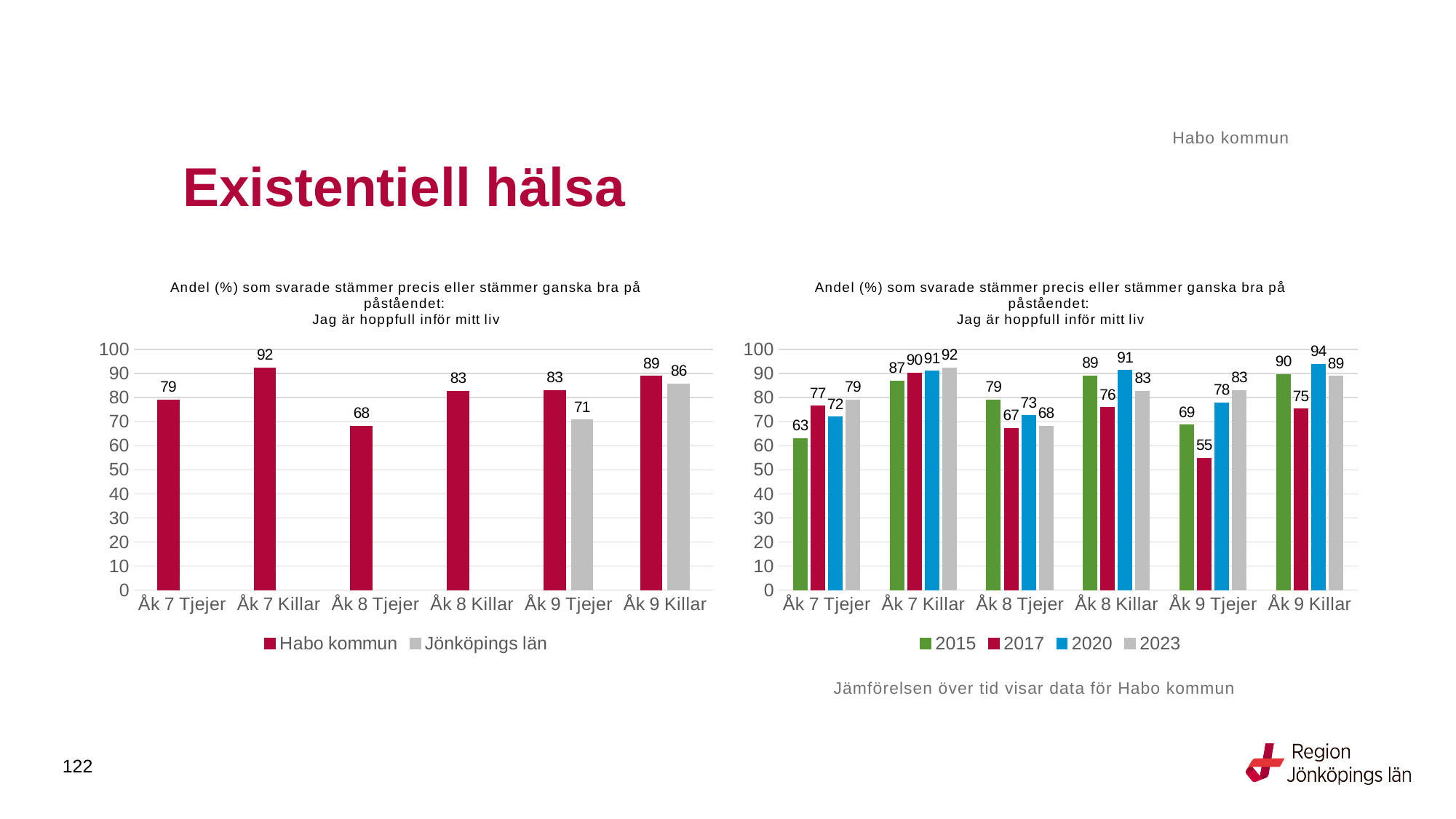

Habo kommun
# Existentiell hälsa

### Chart: Andel (%) som svarade stämmer precis eller stämmer ganska bra på påståendet: Jag är hoppfull inför mitt liv

| Category | Habo kommun | Jönköpings län |
|---|---|---|
| Åk 7 Tjejer | 79.1209 | None |
| Åk 7 Killar | 92.4051 | None |
| Åk 8 Tjejer | 68.254 | None |
| Åk 8 Killar | 82.7586 | None |
| Åk 9 Tjejer | 83.0769 | 70.7797 |
| Åk 9 Killar | 88.8889 | 85.6844 |

### Chart: Andel (%) som svarade stämmer precis eller stämmer ganska bra på påståendet: Jag är hoppfull inför mitt liv

| Category | 2015 | 2017 | 2020 | 2023 |
|---|---|---|---|---|
| Åk 7 Tjejer | 63.0 | 76.5625 | 71.9298245614035 | 79.1209 |
| Åk 7 Killar | 87.0 | 90.2439024390244 | 91.04477611940298 | 92.4051 |
| Åk 8 Tjejer | 79.0 | 67.24137931034483 | 72.61904761904762 | 68.254 |
| Åk 8 Killar | 89.0 | 75.9493670886076 | 91.37931034482759 | 82.7586 |
| Åk 9 Tjejer | 68.5714 | 54.902 | 77.9412 | 83.0769 |
| Åk 9 Killar | 89.7436 | 75.3846 | 93.9394 | 88.8889 |
Jämförelsen över tid visar data för Habo kommun
122